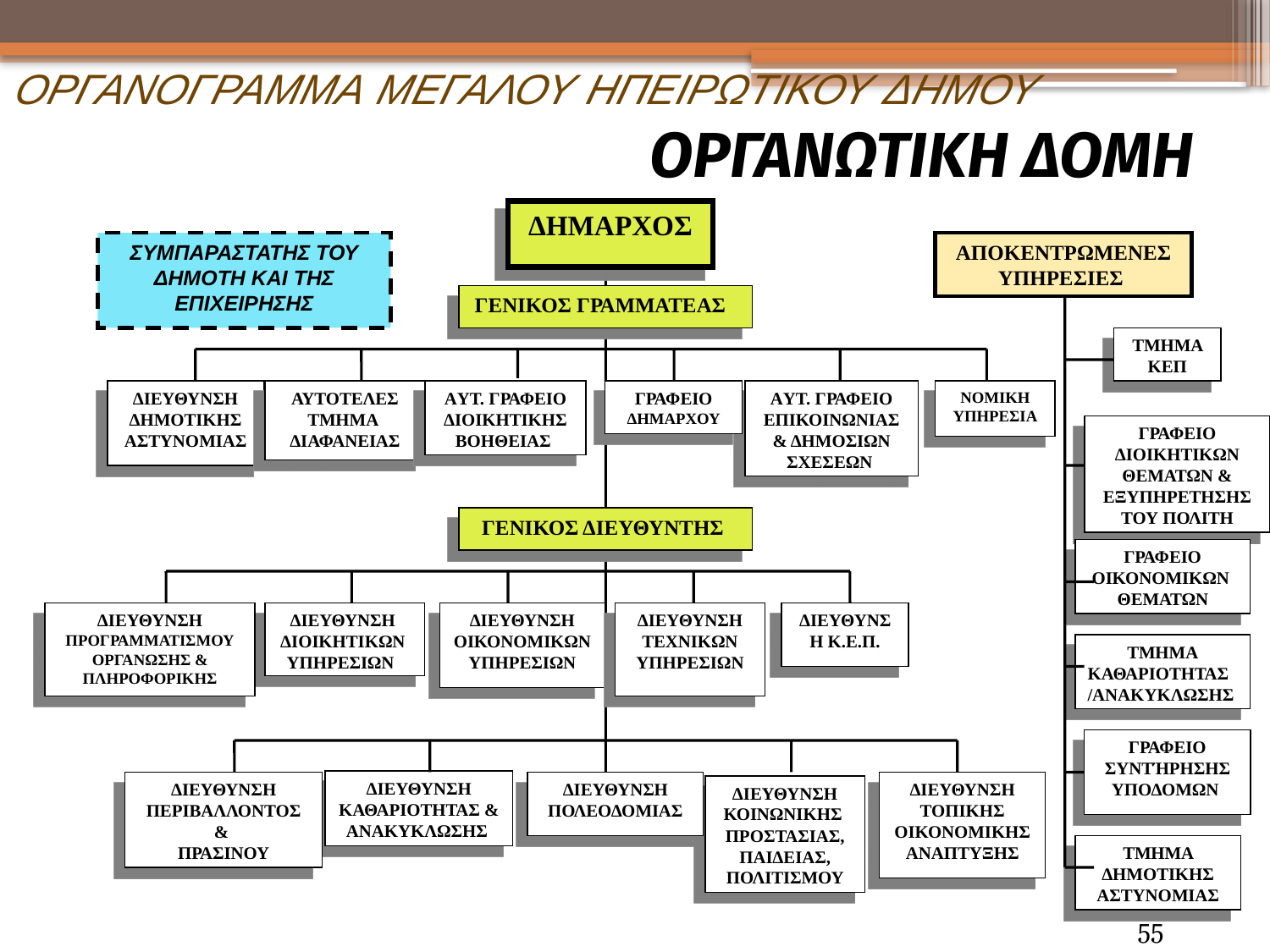

ΟΡΓΑΝΟΓΡΑΜΜΑ ΜΕΓΑΛΟΥ ΗΠΕΙΡΩΤΙΚΟΥ ΔΗΜΟΥ
ΟΡΓΑΝΩΤΙΚΗ ΔΟΜΗ
ΔΗΜΑΡΧΟΣ
ΣΥΜΠΑΡΑΣΤΑΤΗΣ ΤΟΥ ΔΗΜΟΤΗ ΚΑΙ ΤΗΣ ΕΠΙΧΕΙΡΗΣΗΣ

ΑΠΟΚΕΝΤΡΩΜΕΝΕΣ ΥΠΗΡΕΣΙΕΣ

ΓΕΝΙΚΟΣ ΓΡΑΜΜΑΤΕΑΣ

ΤΜΗΜΑ ΚΕΠ

ΔΙΕΥΘΥΝΣΗ ΔΗΜΟΤΙΚΗΣ ΑΣΤΥΝΟΜΙΑΣ
ΑΥΤΟΤΕΛΕΣ
ΤΜΗΜΑ
ΔΙΑΦΑΝΕΙΑΣ
AΥΤ. ΓΡΑΦΕΙΟ ΔΙΟΙΚΗΤΙΚΗΣ ΒΟΗΘΕΙΑΣ
ΓΡΑΦΕΙΟ ΔΗΜΑΡΧΟΥ
AΥΤ. ΓΡΑΦΕΙΟ ΕΠΙΚΟΙΝΩΝΙΑΣ & ΔΗΜΟΣΙΩΝ ΣΧΕΣΕΩΝ
ΝΟΜΙΚΗ ΥΠΗΡΕΣΙΑ
ΓΡΑΦΕΙΟ
ΔΙΟΙΚΗΤΙΚΩΝ ΘΕΜΑΤΩΝ & ΕΞΥΠΗΡΕΤΗΣΗΣ ΤΟΥ ΠΟΛΙΤΗ

ΓΕΝΙΚΟΣ ΔΙΕΥΘΥΝΤΗΣ

ΓΡΑΦΕΙΟ
ΟΙΚΟΝΟΜΙΚΩΝ  ΘΕΜΑΤΩΝ

ΔΙΕΥΘΥΝΣΗ ΠΡΟΓΡΑΜΜΑΤΙΣΜΟΥ
ΟΡΓΑΝΩΣΗΣ & ΠΛΗΡΟΦΟΡΙΚΗΣ
ΔΙΕΥΘΥΝΣΗ
ΔΙΟΙΚΗΤΙΚΩΝ
ΥΠΗΡΕΣΙΩΝ
ΔΙΕΥΘΥΝΣΗ ΟΙΚΟΝΟΜΙΚΩΝ ΥΠΗΡΕΣΙΩΝ
ΔΙΕΥΘΥΝΣΗ ΤΕΧΝΙΚΩΝ
ΥΠΗΡΕΣΙΩΝ
ΔΙΕΥΘΥΝΣΗ Κ.Ε.Π.
ΤΜΗΜΑ
ΚΑΘΑΡΙΟΤΗΤΑΣ /ΑΝΑΚΥΚΛΩΣΗΣ

ΓΡΑΦΕΙΟ
ΣΥΝΤΉΡΗΣΗΣ ΥΠΟΔΟΜΩΝ

ΔΙΕΥΘΥΝΣΗ ΚΑΘΑΡΙΟΤΗΤΑΣ & ΑΝΑΚΥΚΛΩΣΗΣ
ΔΙΕΥΘΥΝΣΗ ΠΕΡΙΒΑΛΛΟΝΤΟΣ &
ΠΡΑΣΙΝΟΥ
ΔΙΕΥΘΥΝΣΗ ΠΟΛΕΟΔΟΜΙΑΣ
ΔΙΕΥΘΥΝΣΗ ΤΟΠΙΚΗΣ ΟΙΚΟΝΟΜΙΚΗΣ ΑΝΑΠΤΥΞΗΣ

ΔΙΕΥΘΥΝΣΗ ΚΟΙΝΩΝΙΚΗΣ  ΠΡΟΣΤΑΣΙΑΣ, ΠΑΙΔΕΙΑΣ, ΠΟΛΙΤΙΣΜΟΥ

ΤΜΗΜΑ ΔΗΜΟΤΙΚΗΣ ΑΣΤΥΝΟΜΙΑΣ

55